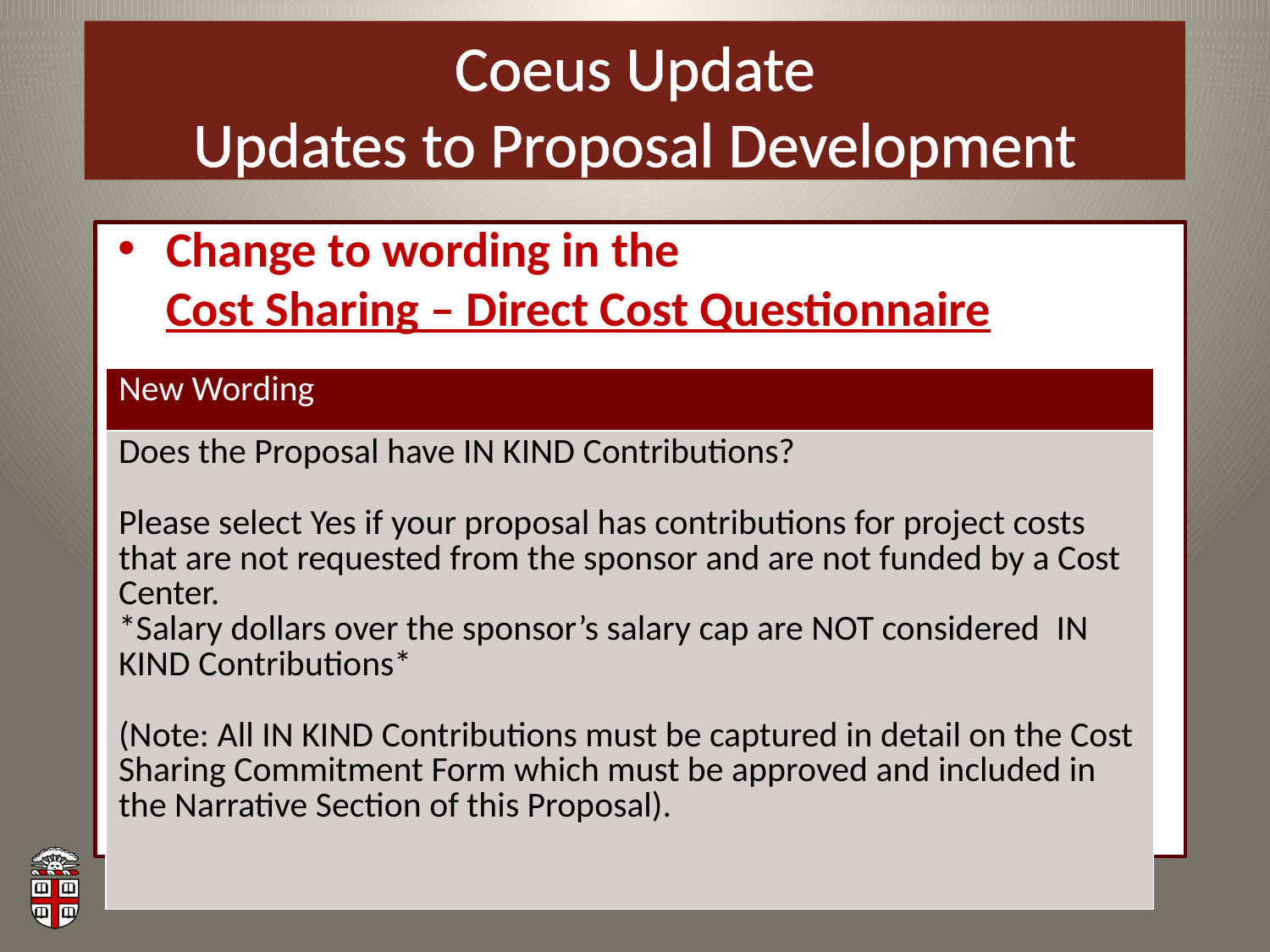

# Coeus Update Updates to Proposal Development
Change to wording in the
Cost Sharing – Direct Cost Questionnaire
| New Wording |
| --- |
| Does the Proposal have IN KIND Contributions? Please select Yes if your proposal has contributions for project costs that are not requested from the sponsor and are not funded by a Cost Center.   \*Salary dollars over the sponsor’s salary cap are NOT considered  IN KIND Contributions\* (Note: All IN KIND Contributions must be captured in detail on the Cost Sharing Commitment Form which must be approved and included in the Narrative Section of this Proposal). |